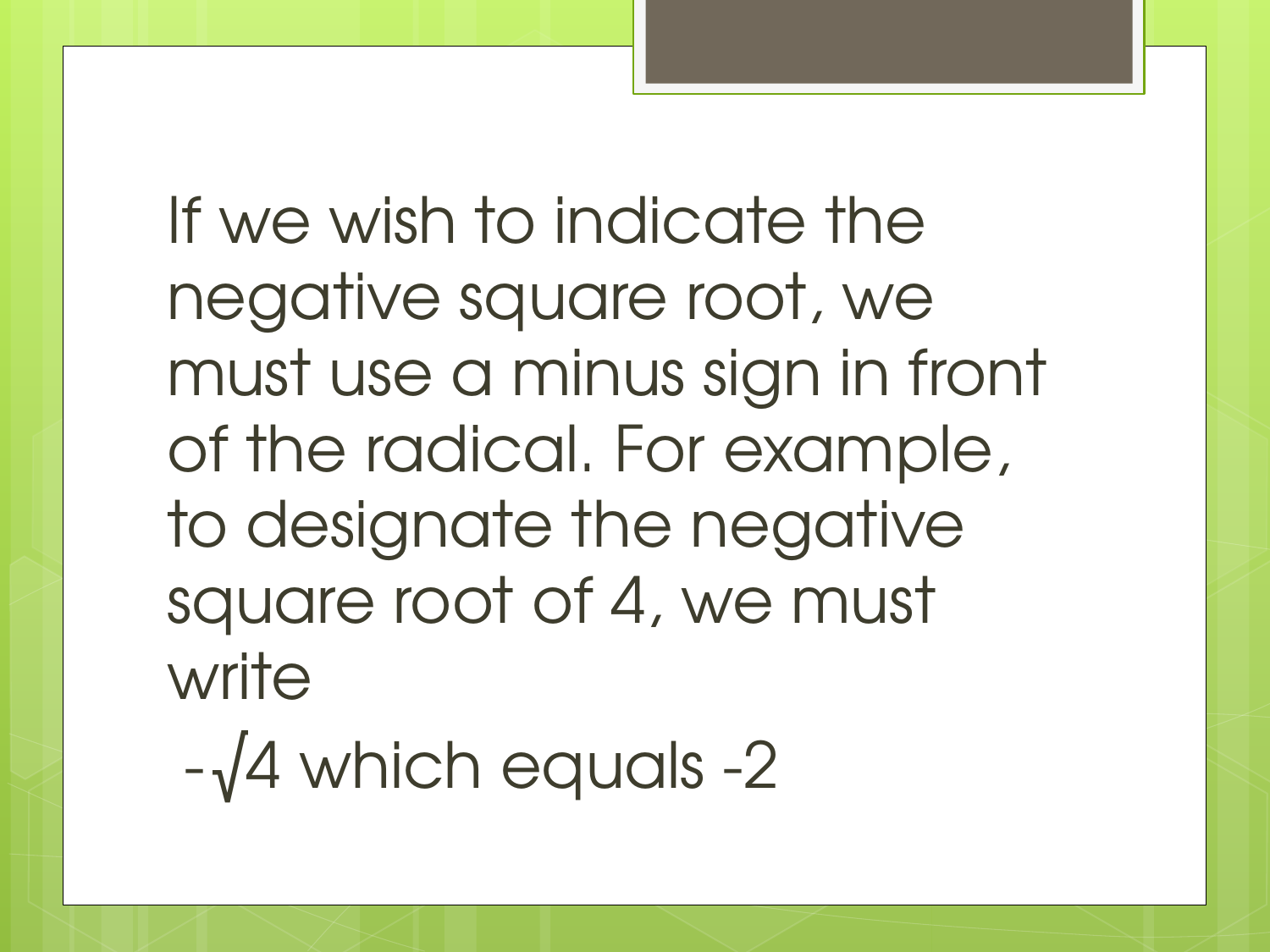

If we wish to indicate the negative square root, we must use a minus sign in front of the radical. For example, to designate the negative square root of 4, we must write
	 -√4 which equals -2